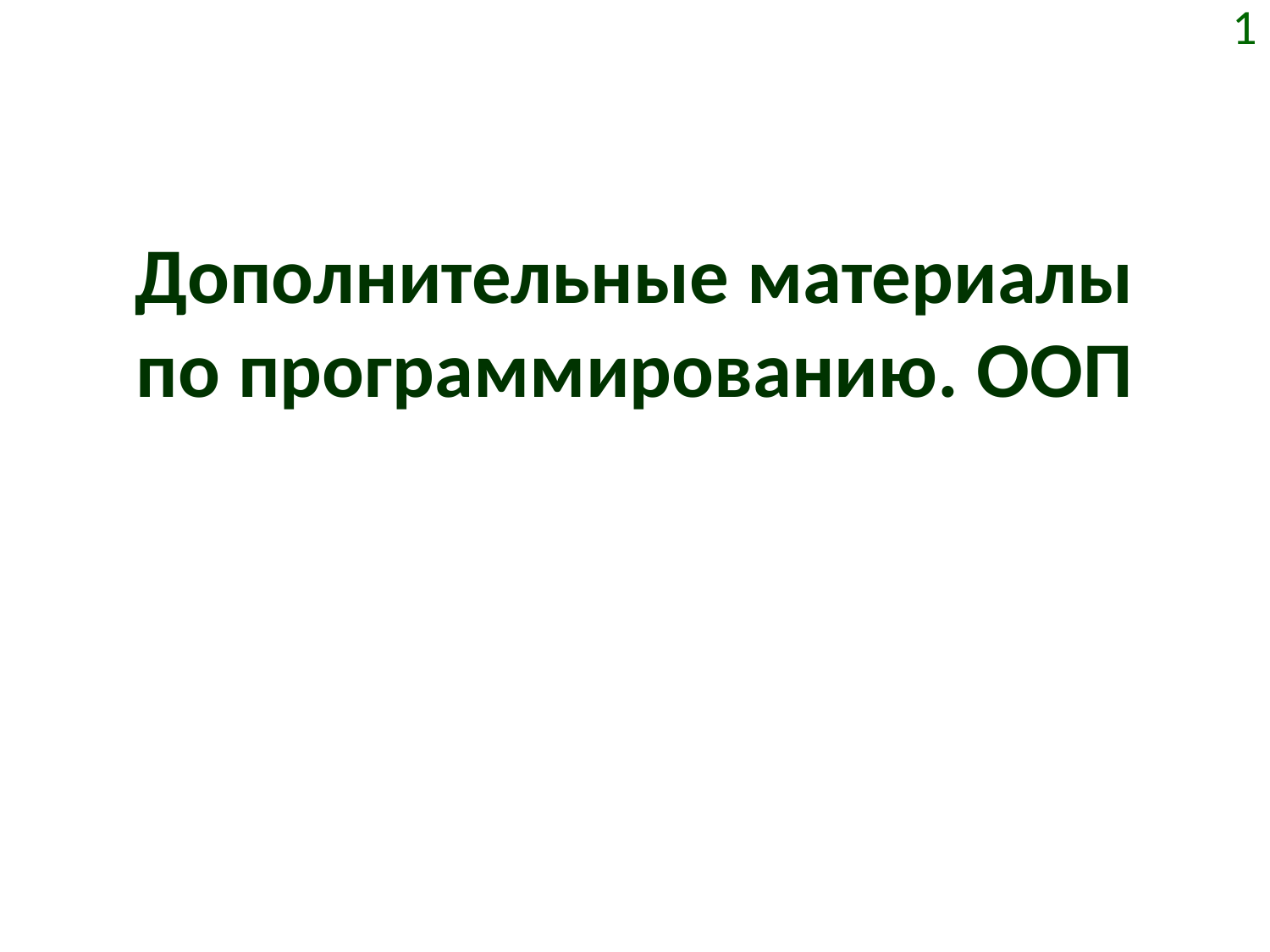

1
# Дополнительные материалы по программированию. ООП